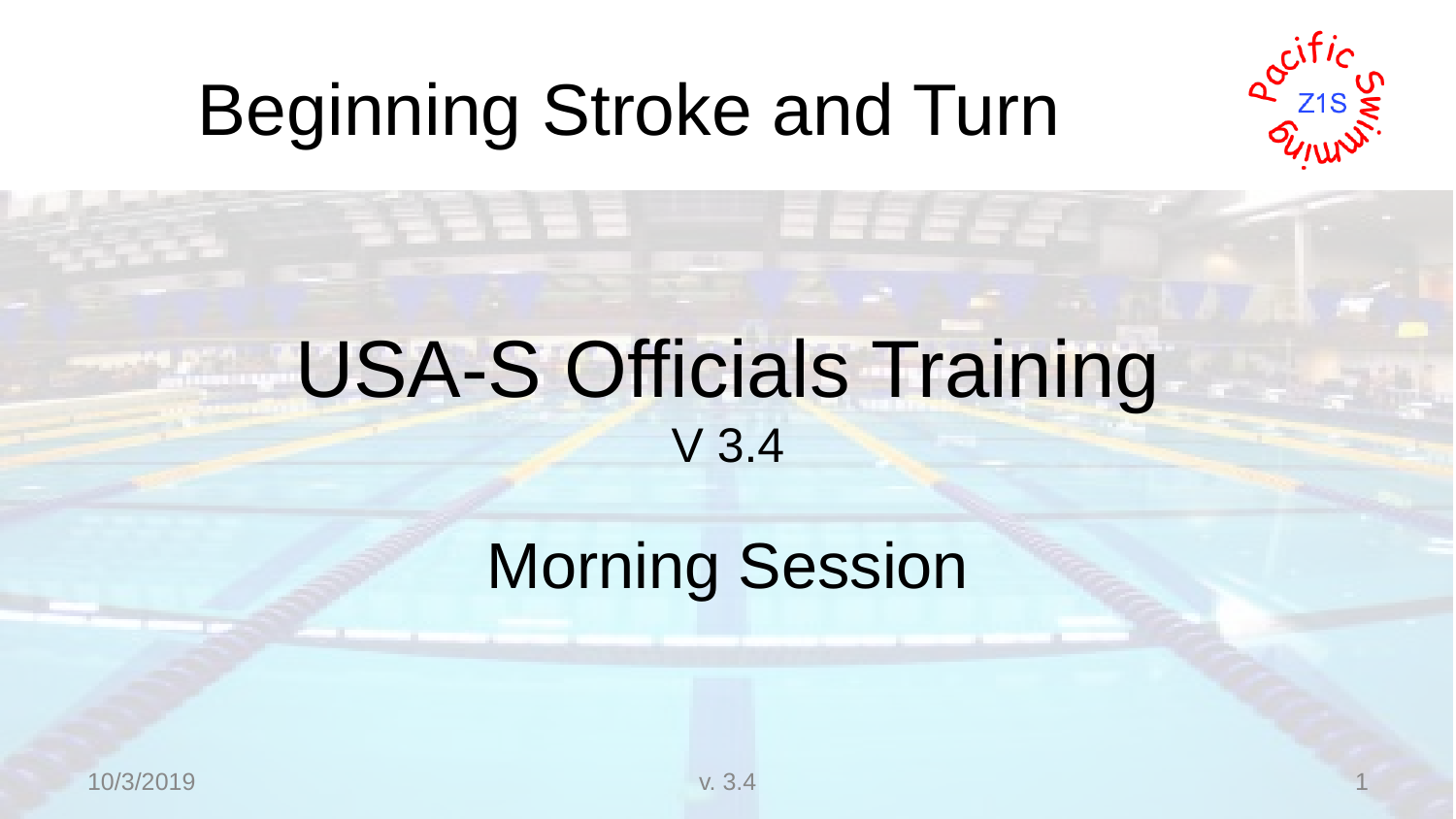

# Beginning Stroke and Turn
USA-S Officials Training
V 3.4
Morning Session
10/3/2019
v. 3.4
1